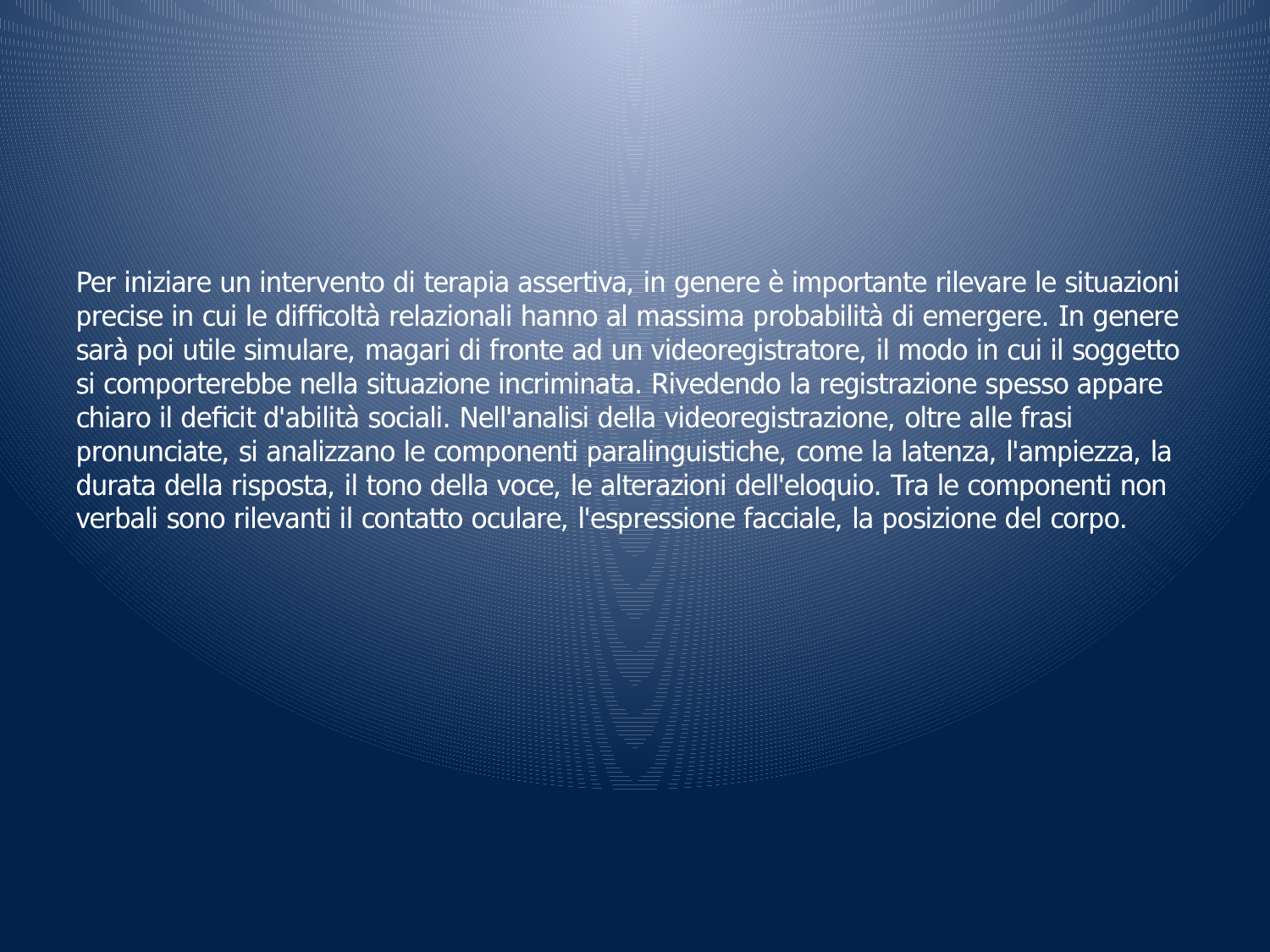

#
Per iniziare un intervento di terapia assertiva, in genere è importante rilevare le situazioni precise in cui le difficoltà relazionali hanno al massima probabilità di emergere. In genere sarà poi utile simulare, magari di fronte ad un videoregistratore, il modo in cui il soggetto si comporterebbe nella situazione incriminata. Rivedendo la registrazione spesso appare chiaro il deficit d'abilità sociali. Nell'analisi della videoregistrazione, oltre alle frasi pronunciate, si analizzano le componenti paralinguistiche, come la latenza, l'ampiezza, la durata della risposta, il tono della voce, le alterazioni dell'eloquio. Tra le componenti non verbali sono rilevanti il contatto oculare, l'espressione facciale, la posizione del corpo.